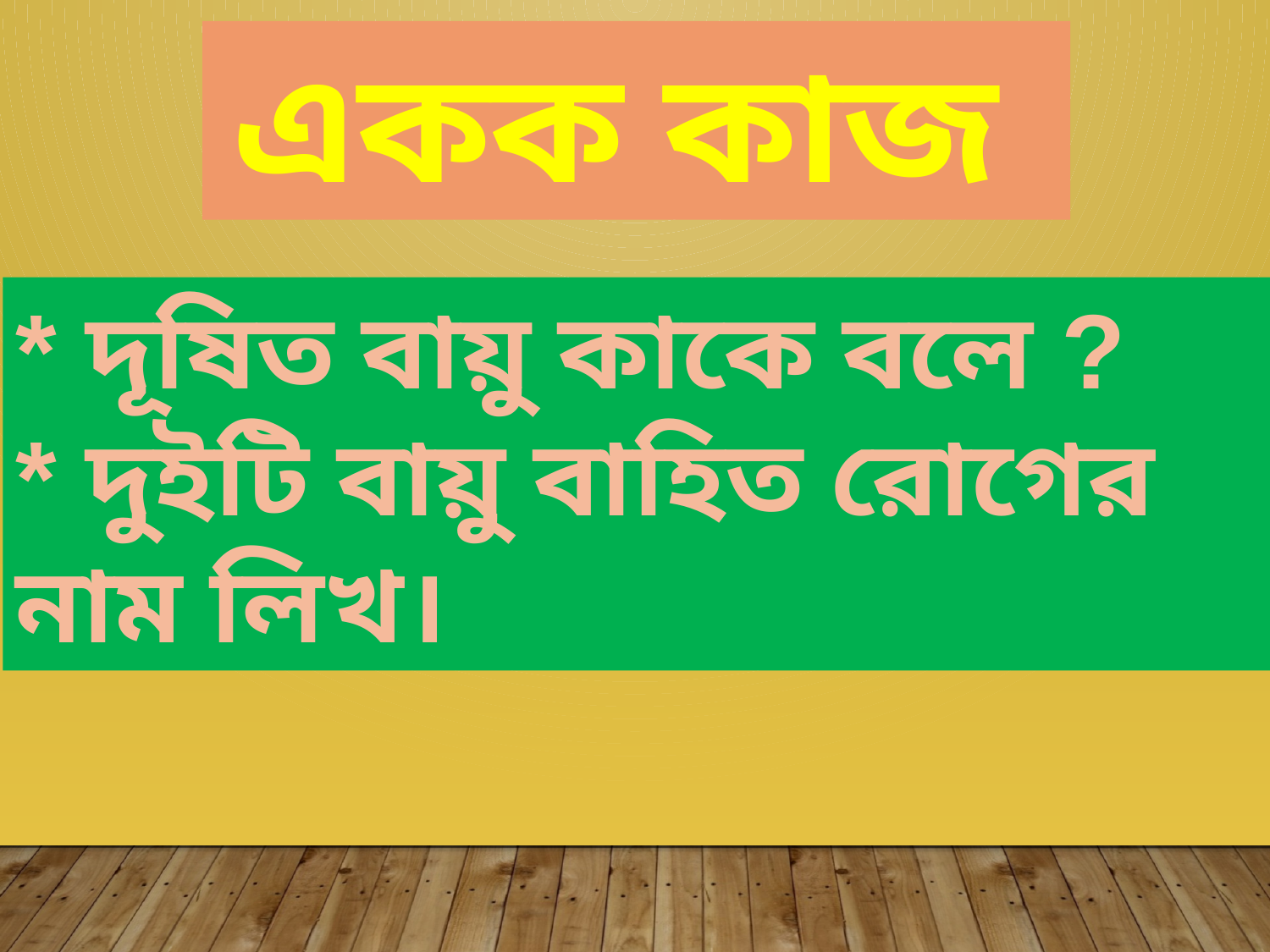

একক কাজ
* দূষিত বায়ু কাকে বলে ?
* দুইটি বায়ু বাহিত রোগের নাম লিখ।